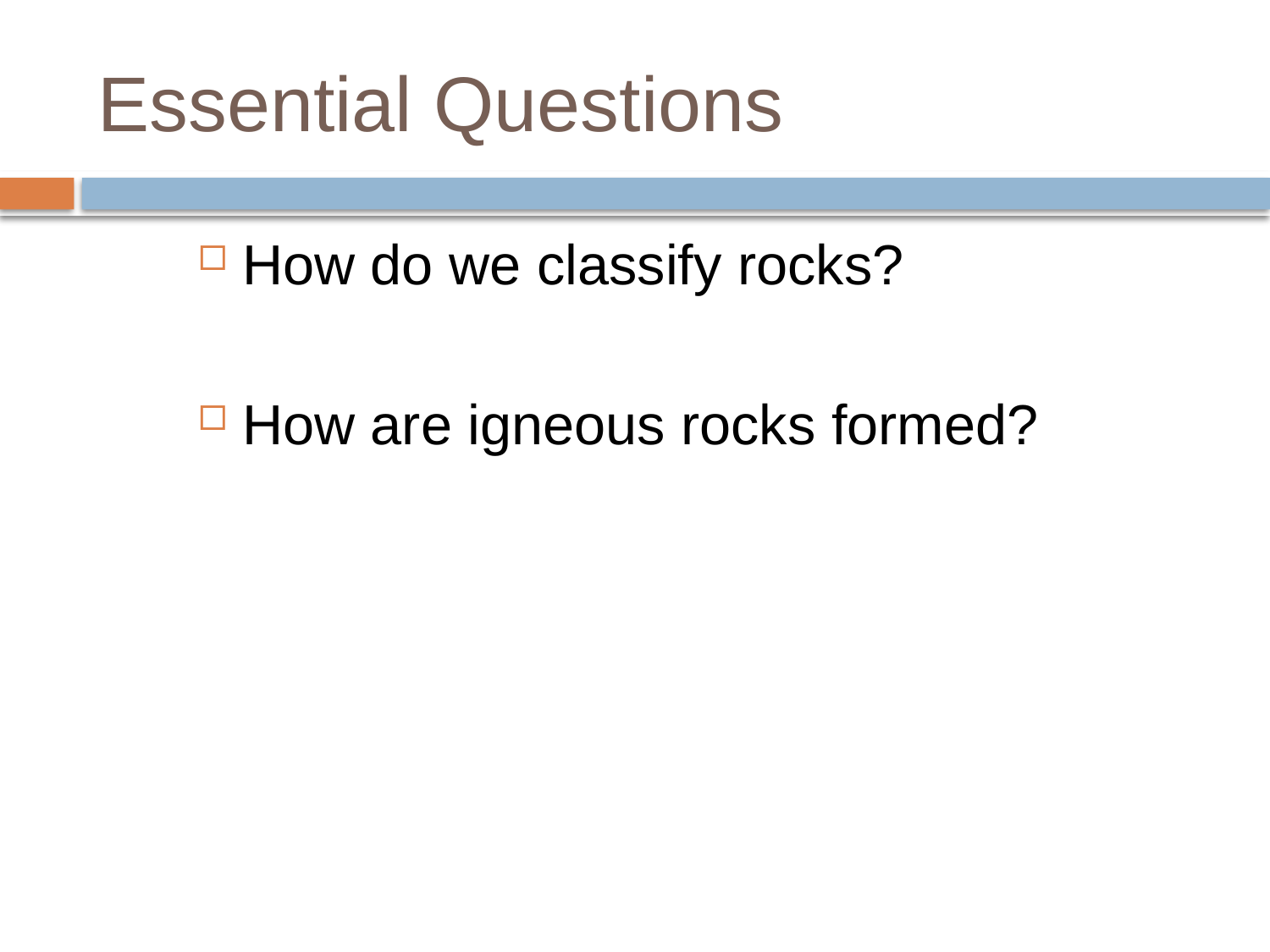

# Essential Questions
How do we classify rocks?

How are igneous rocks formed?